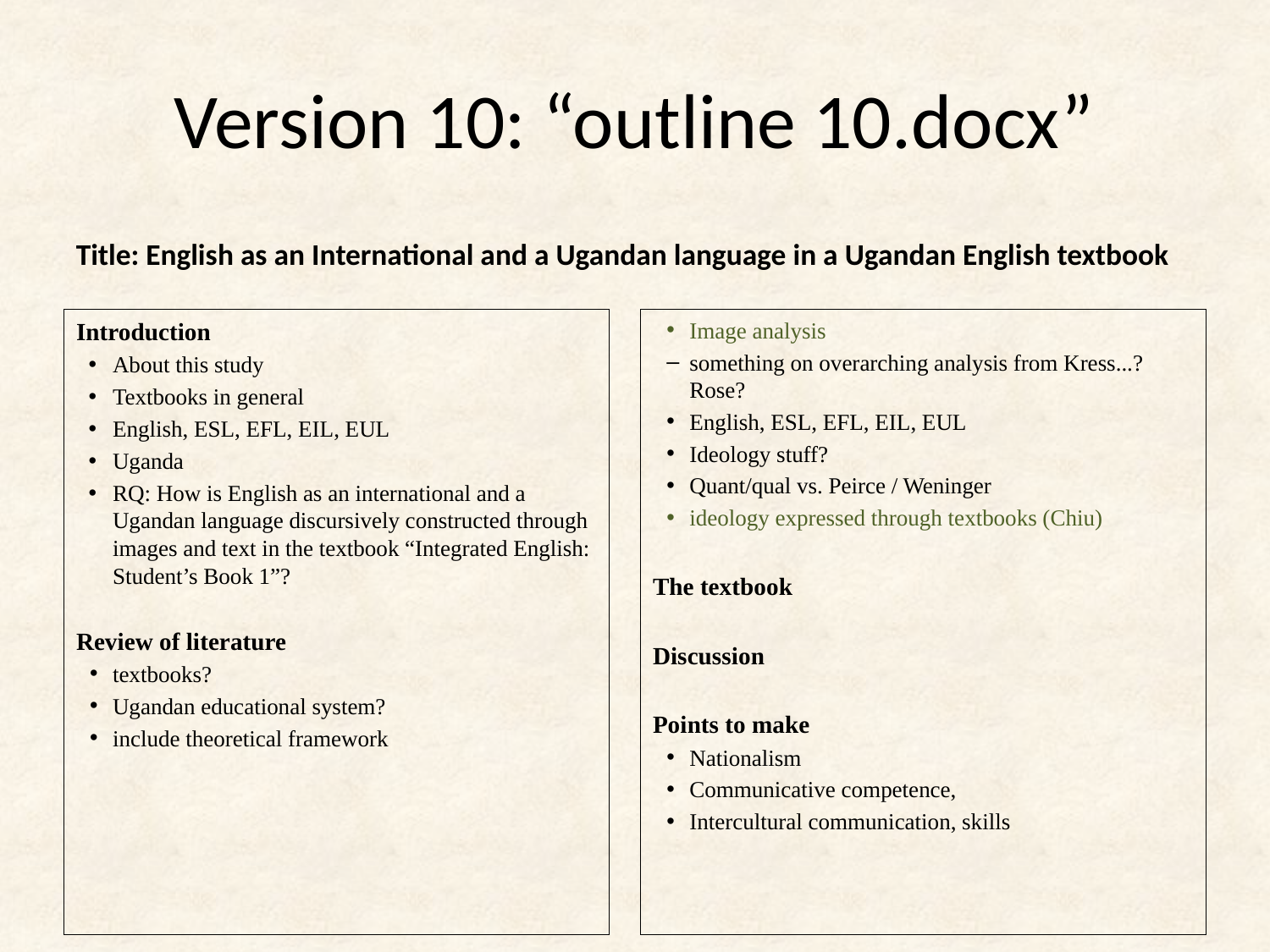

# Version 10: “outline 10.docx”
Title: English as an International and a Ugandan language in a Ugandan English textbook

Introduction
About this study
Textbooks in general
English, ESL, EFL, EIL, EUL
Uganda
RQ: How is English as an international and a Ugandan language discursively constructed through images and text in the textbook “Integrated English: Student’s Book 1”?

Review of literature
textbooks?
Ugandan educational system?
include theoretical framework
Image analysis
something on overarching analysis from Kress...? Rose?
English, ESL, EFL, EIL, EUL
Ideology stuff?
Quant/qual vs. Peirce / Weninger
ideology expressed through textbooks (Chiu)

The textbook

Discussion

Points to make
Nationalism
Communicative competence,
Intercultural communication, skills